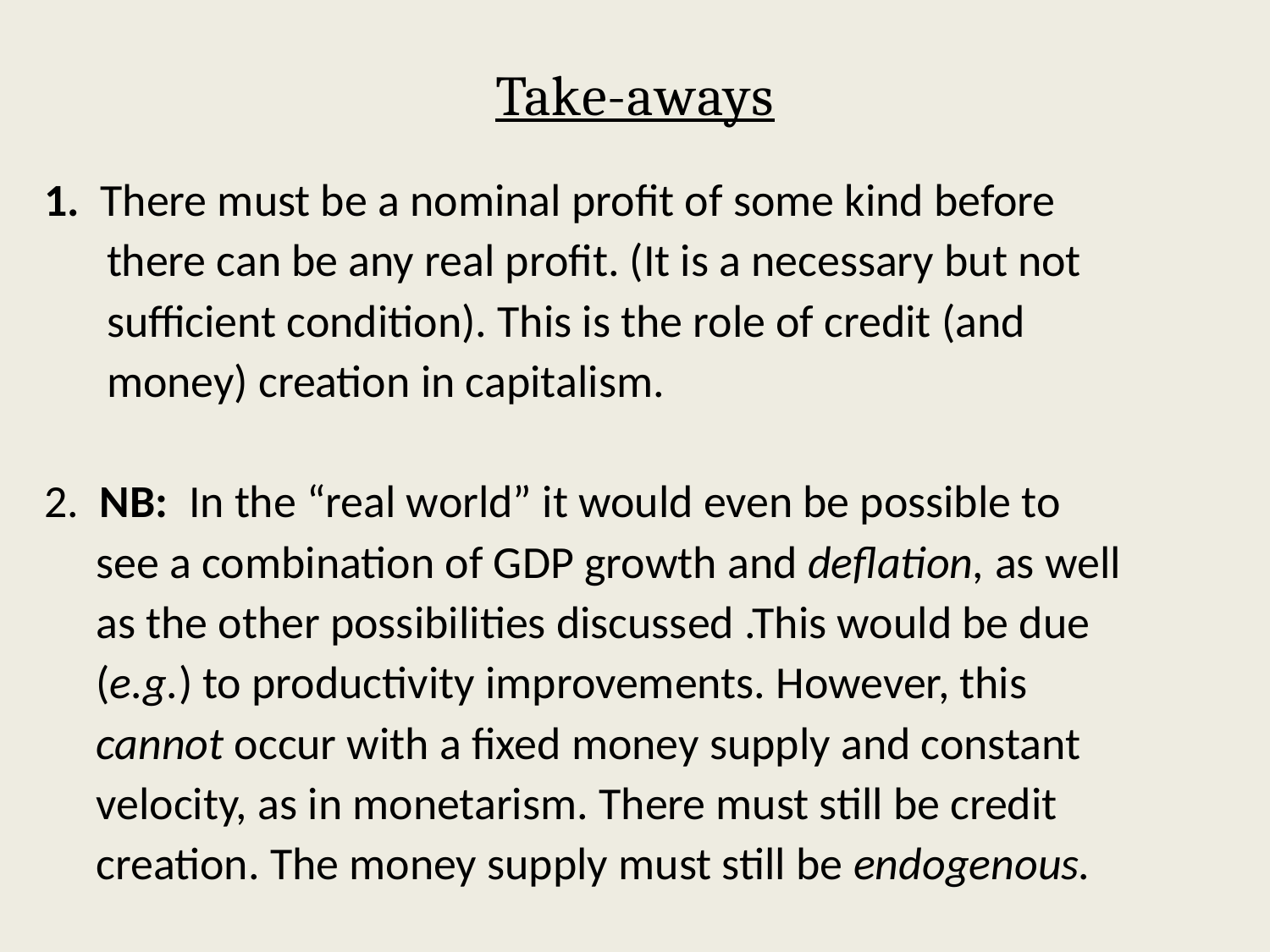

# Take-aways
1.  There must be a nominal profit of some kind before
      there can be any real profit. (It is a necessary but not
      sufficient condition). This is the role of credit (and
      money) creation in capitalism.

2.  NB:  In the “real world” it would even be possible to
     see a combination of GDP growth and deflation, as well
     as the other possibilities discussed .This would be due
     (e.g.) to productivity improvements. However, this
     cannot occur with a fixed money supply and constant
     velocity, as in monetarism. There must still be credit
     creation. The money supply must still be endogenous.